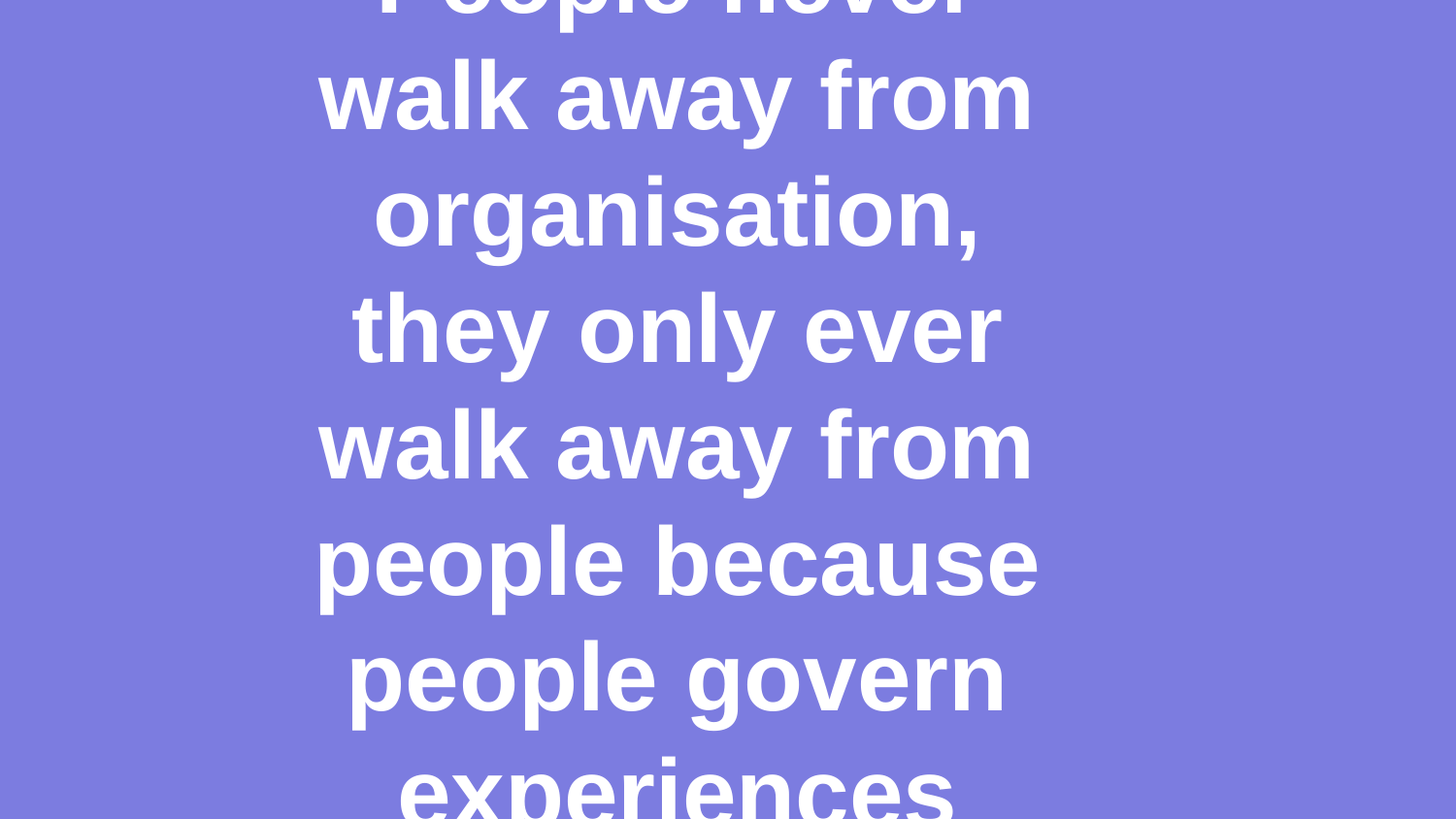

# People never walk away from organisation, they only ever walk away from people because people govern experiences